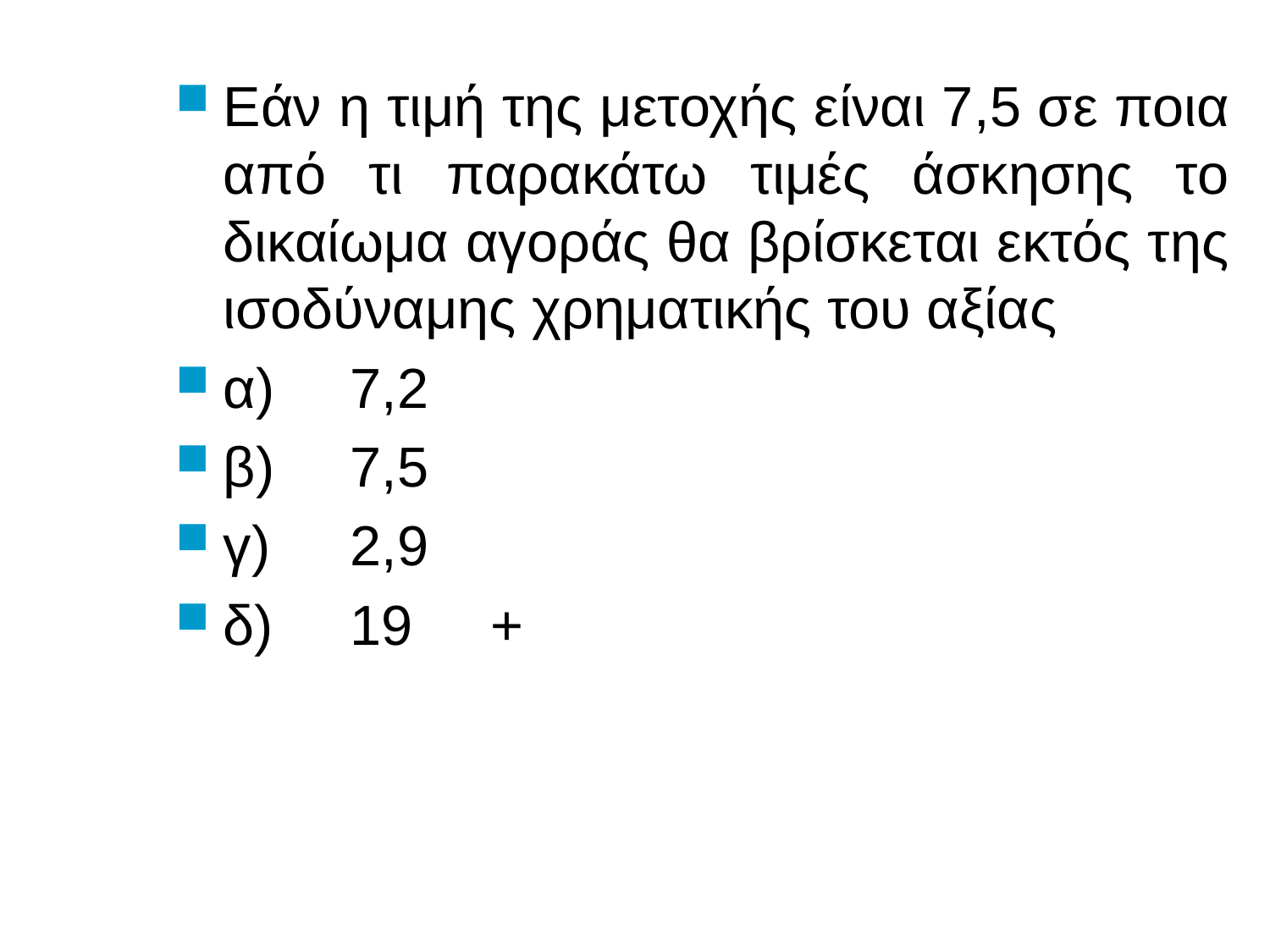

# Εάν η τιμή της μετοχής είναι 7,5 σε ποια από τι παρακάτω τιμές άσκησης το δικαίωμα αγοράς θα βρίσκεται εκτός της ισοδύναμης χρηματικής του αξίας
α)	7,2
β)	7,5
γ)	2,9
δ)	19     +